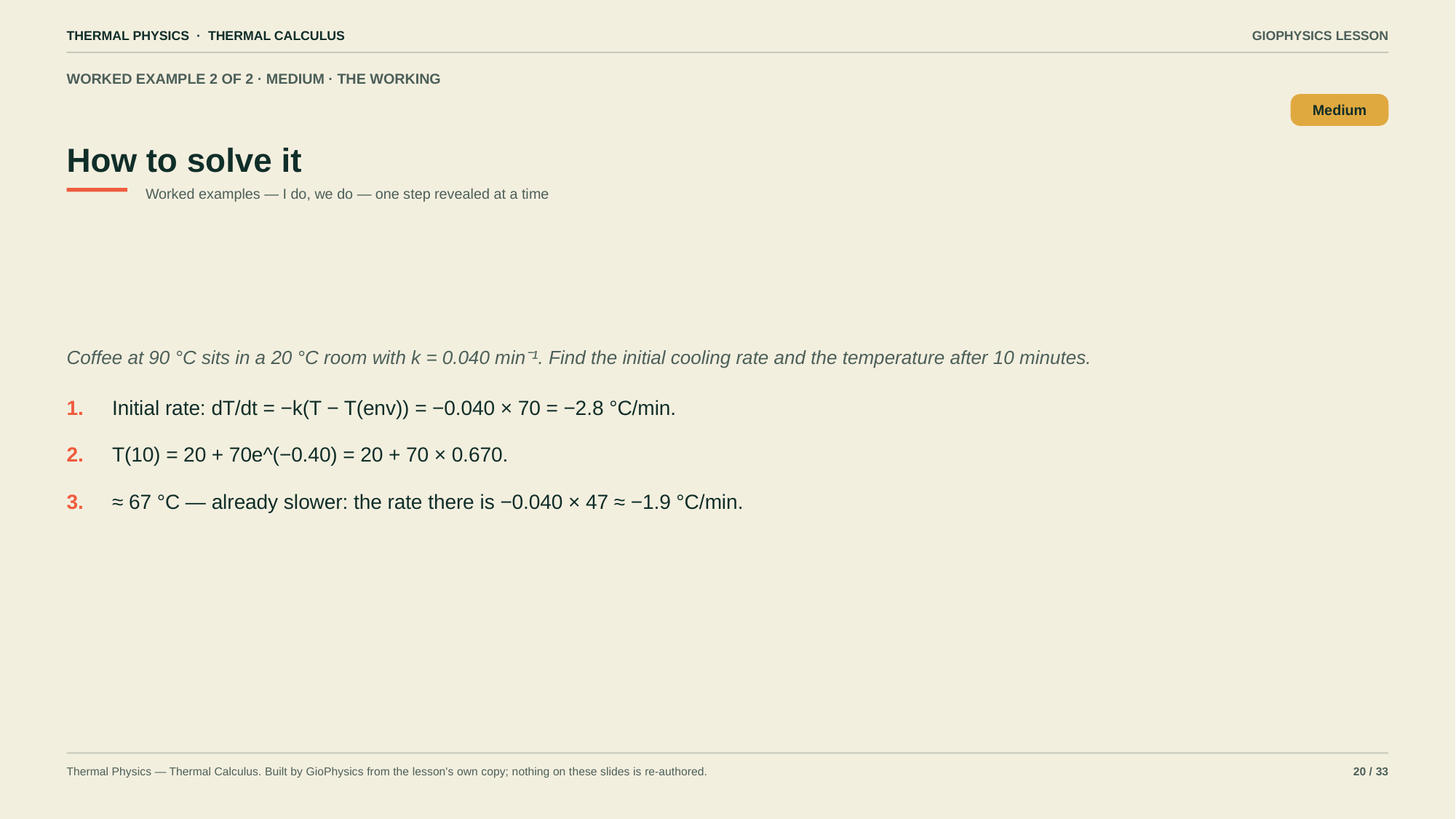

THERMAL PHYSICS  ·  THERMAL CALCULUS
GIOPHYSICS LESSON

WORKED EXAMPLE 2 OF 2 · MEDIUM · THE WORKING
How to solve it

Medium
Worked examples — I do, we do — one step revealed at a time

Coffee at 90 °C sits in a 20 °C room with k = 0.040 min⁻¹. Find the initial cooling rate and the temperature after 10 minutes.
1.
Initial rate: dT/dt = −k(T − T(env)) = −0.040 × 70 = −2.8 °C/min.
2.
T(10) = 20 + 70e^(−0.40) = 20 + 70 × 0.670.
3.
≈ 67 °C — already slower: the rate there is −0.040 × 47 ≈ −1.9 °C/min.

Thermal Physics — Thermal Calculus. Built by GioPhysics from the lesson's own copy; nothing on these slides is re-authored.
20 / 33